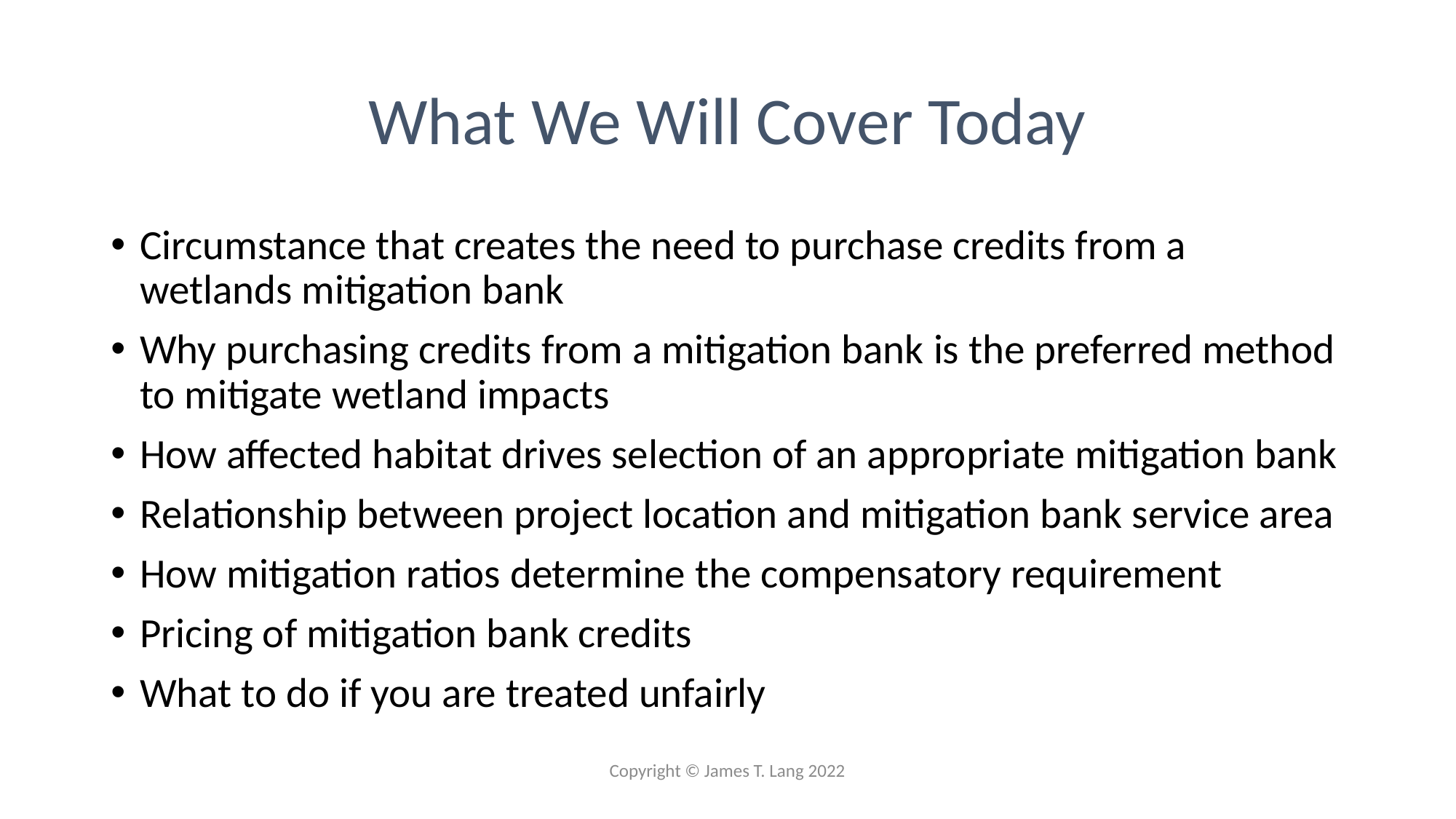

# What We Will Cover Today
Circumstance that creates the need to purchase credits from a wetlands mitigation bank
Why purchasing credits from a mitigation bank is the preferred method to mitigate wetland impacts
How affected habitat drives selection of an appropriate mitigation bank
Relationship between project location and mitigation bank service area
How mitigation ratios determine the compensatory requirement
Pricing of mitigation bank credits
What to do if you are treated unfairly

Copyright © James T. Lang 2022